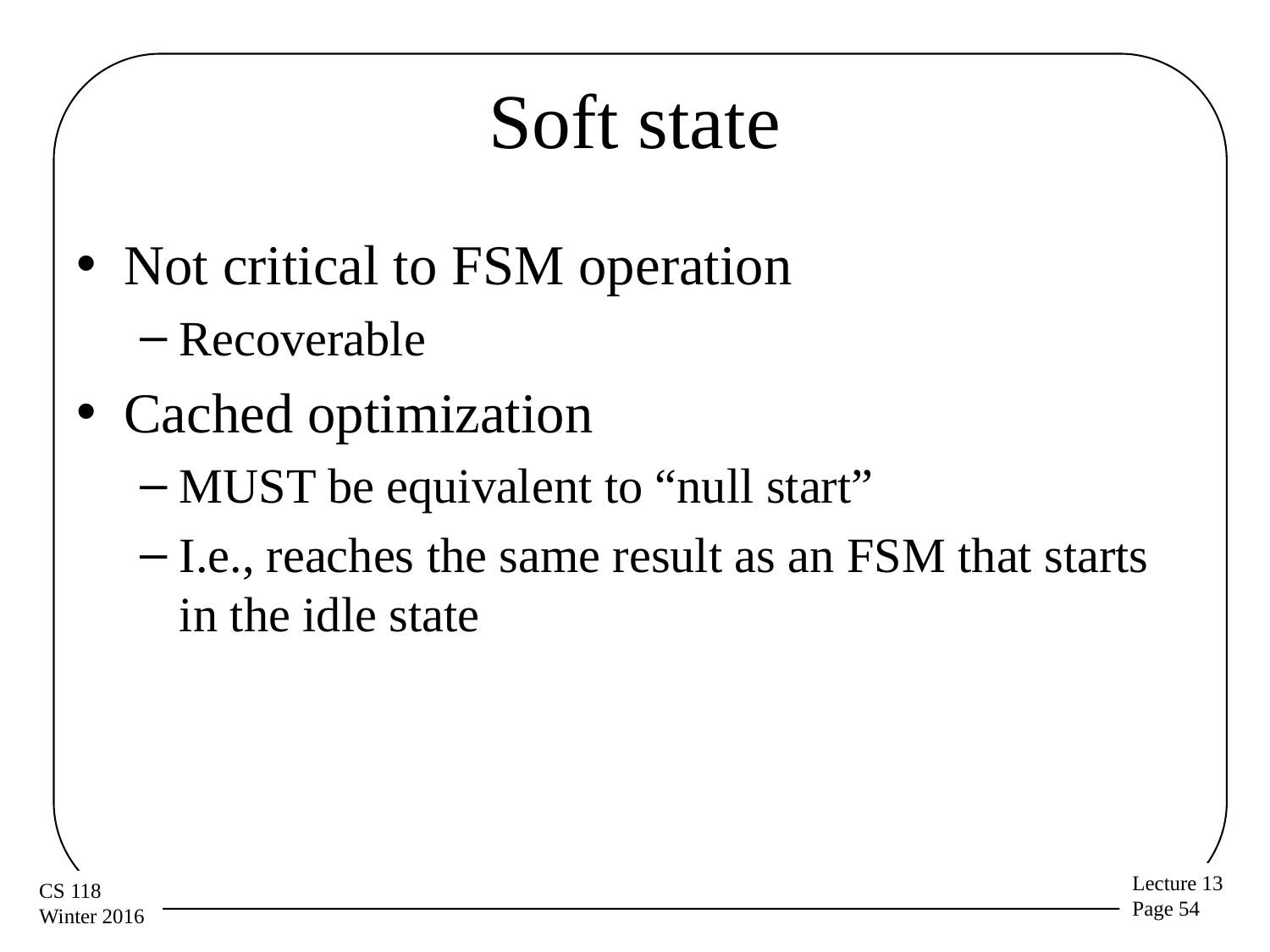

# Soft state
Not critical to FSM operation
Recoverable
Cached optimization
MUST be equivalent to “null start”
I.e., reaches the same result as an FSM that starts in the idle state